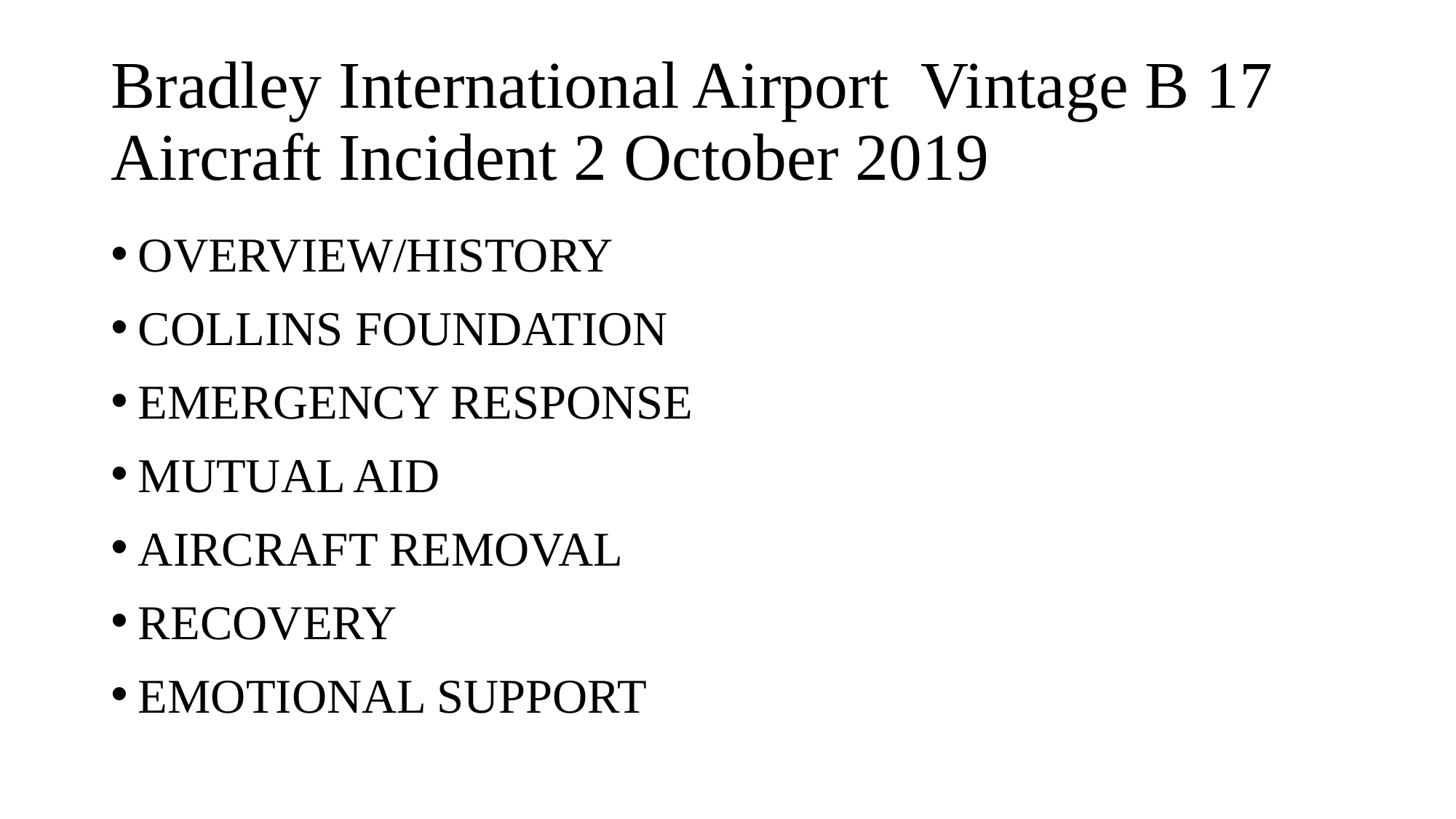

# Bradley International Airport  Vintage B 17 Aircraft Incident 2 October 2019
OVERVIEW/HISTORY
COLLINS FOUNDATION
EMERGENCY RESPONSE
MUTUAL AID
AIRCRAFT REMOVAL
RECOVERY
EMOTIONAL SUPPORT